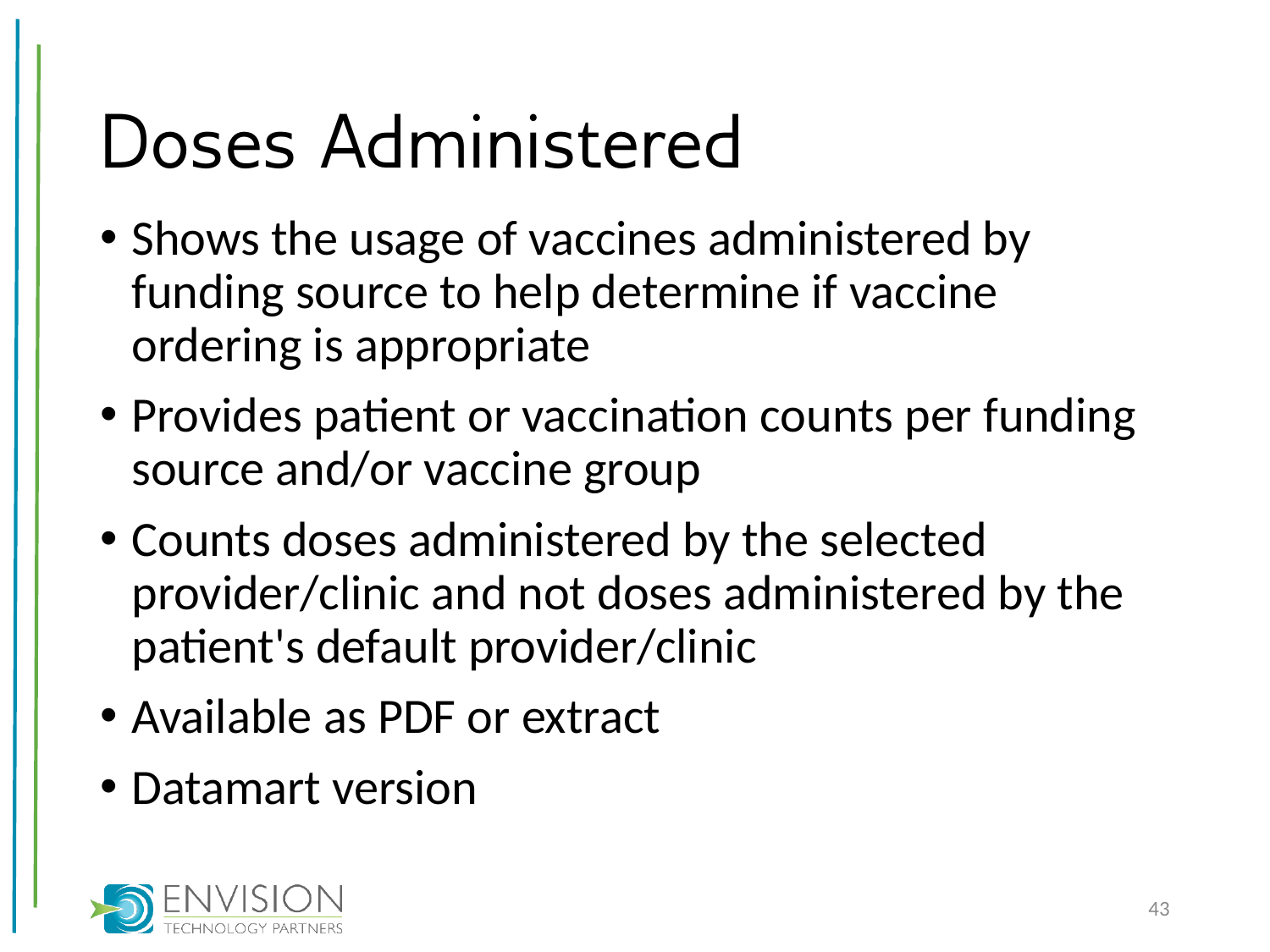

# Doses Administered
Shows the usage of vaccines administered by funding source to help determine if vaccine ordering is appropriate
Provides patient or vaccination counts per funding source and/or vaccine group
Counts doses administered by the selected provider/clinic and not doses administered by the patient's default provider/clinic
Available as PDF or extract
Datamart version
43